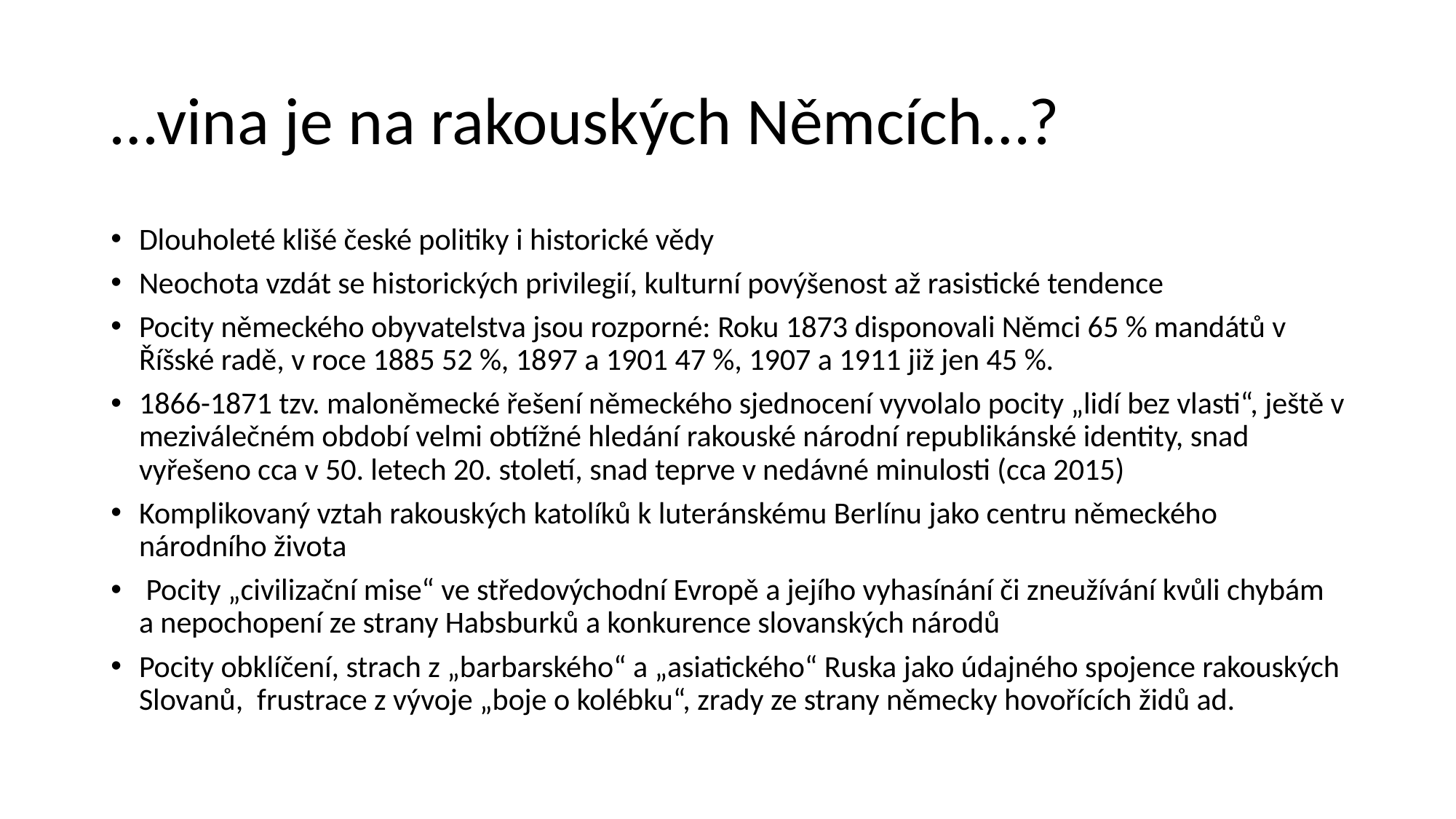

# …vina je na rakouských Němcích…?
Dlouholeté klišé české politiky i historické vědy
Neochota vzdát se historických privilegií, kulturní povýšenost až rasistické tendence
Pocity německého obyvatelstva jsou rozporné: Roku 1873 disponovali Němci 65 % mandátů v Říšské radě, v roce 1885 52 %, 1897 a 1901 47 %, 1907 a 1911 již jen 45 %.
1866-1871 tzv. maloněmecké řešení německého sjednocení vyvolalo pocity „lidí bez vlasti“, ještě v meziválečném období velmi obtížné hledání rakouské národní republikánské identity, snad vyřešeno cca v 50. letech 20. století, snad teprve v nedávné minulosti (cca 2015)
Komplikovaný vztah rakouských katolíků k luteránskému Berlínu jako centru německého národního života
 Pocity „civilizační mise“ ve středovýchodní Evropě a jejího vyhasínání či zneužívání kvůli chybám a nepochopení ze strany Habsburků a konkurence slovanských národů
Pocity obklíčení, strach z „barbarského“ a „asiatického“ Ruska jako údajného spojence rakouských Slovanů,  frustrace z vývoje „boje o kolébku“, zrady ze strany německy hovořících židů ad.